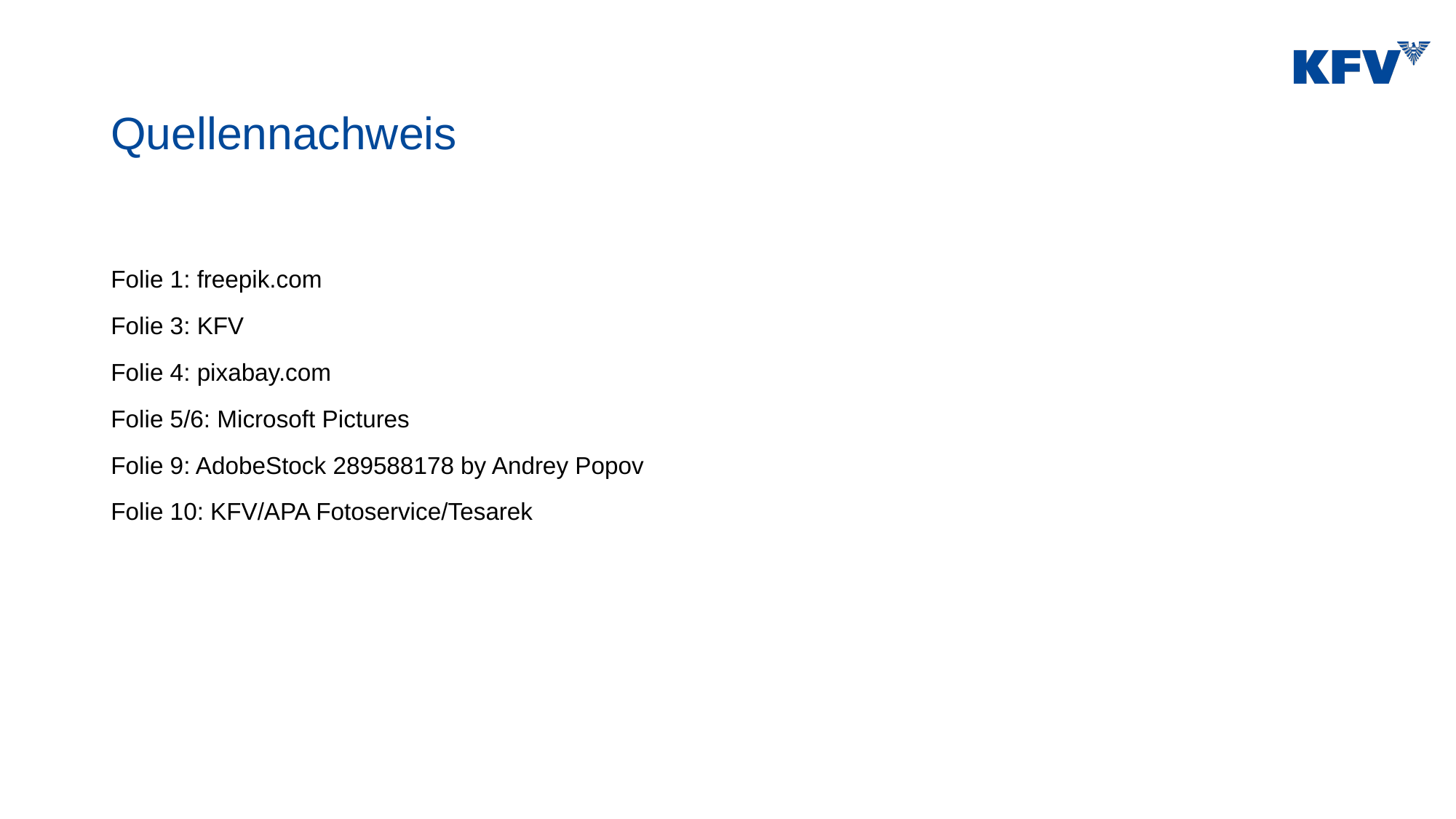

# Quellennachweis
Folie 1: freepik.com
Folie 3: KFV
Folie 4: pixabay.com
Folie 5/6: Microsoft Pictures
Folie 9: AdobeStock 289588178 by Andrey Popov
Folie 10: KFV/APA Fotoservice/Tesarek
13